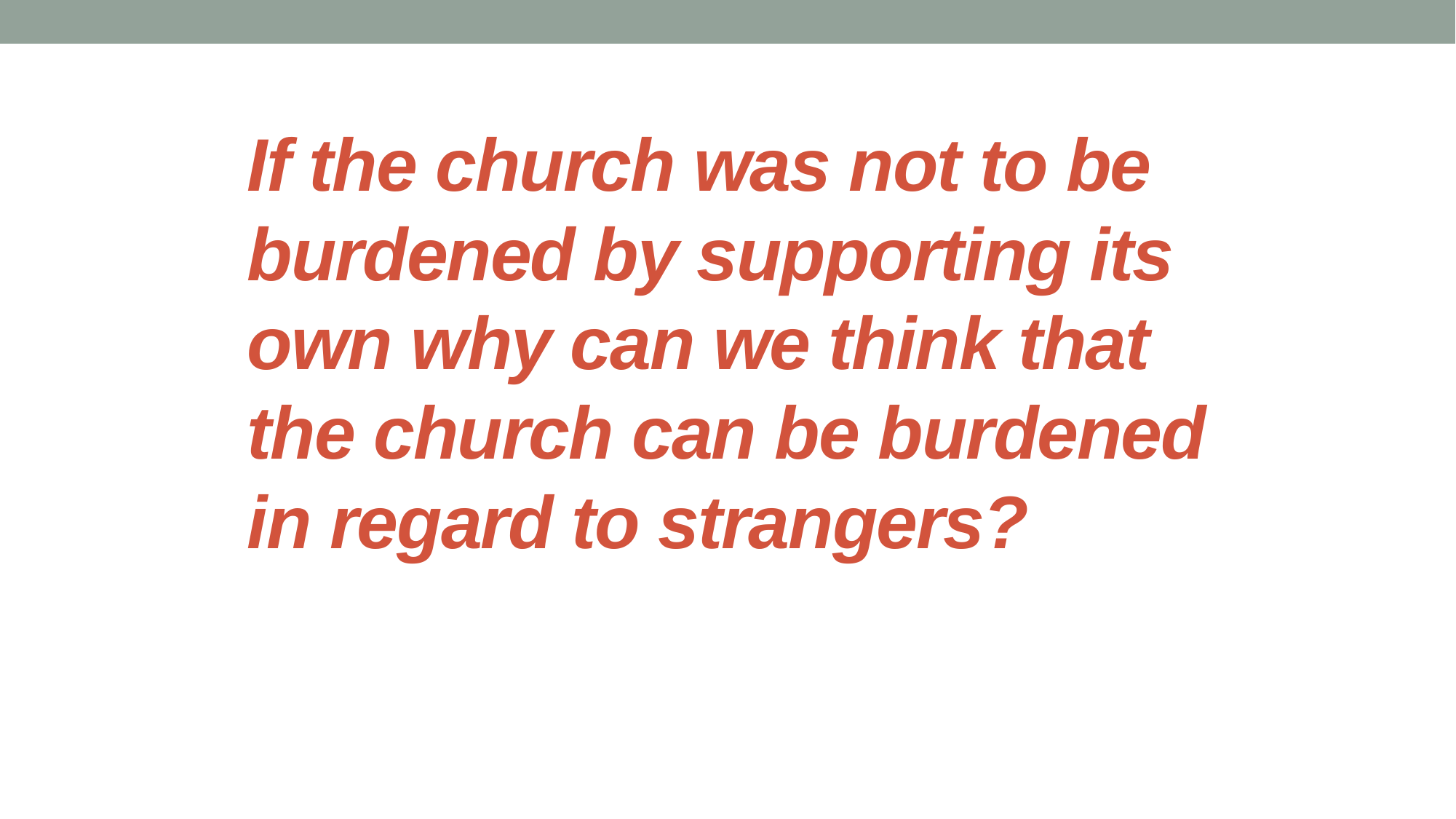

# If the church was not to be burdened by supporting its own why can we think that the church can be burdened in regard to strangers?